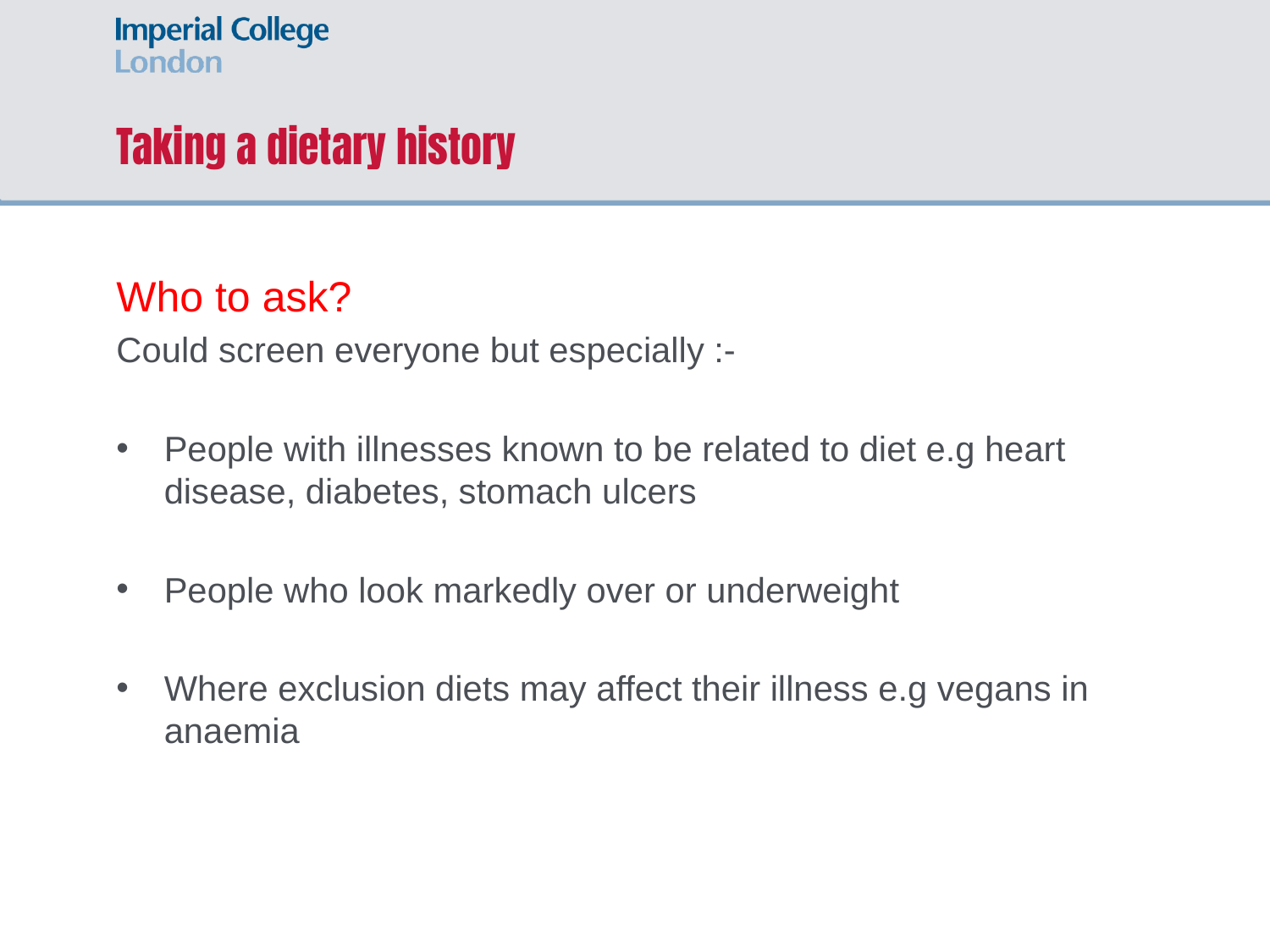

# Taking a dietary history
Who to ask?
Could screen everyone but especially :-

People with illnesses known to be related to diet e.g heart disease, diabetes, stomach ulcers

People who look markedly over or underweight

Where exclusion diets may affect their illness e.g vegans in anaemia